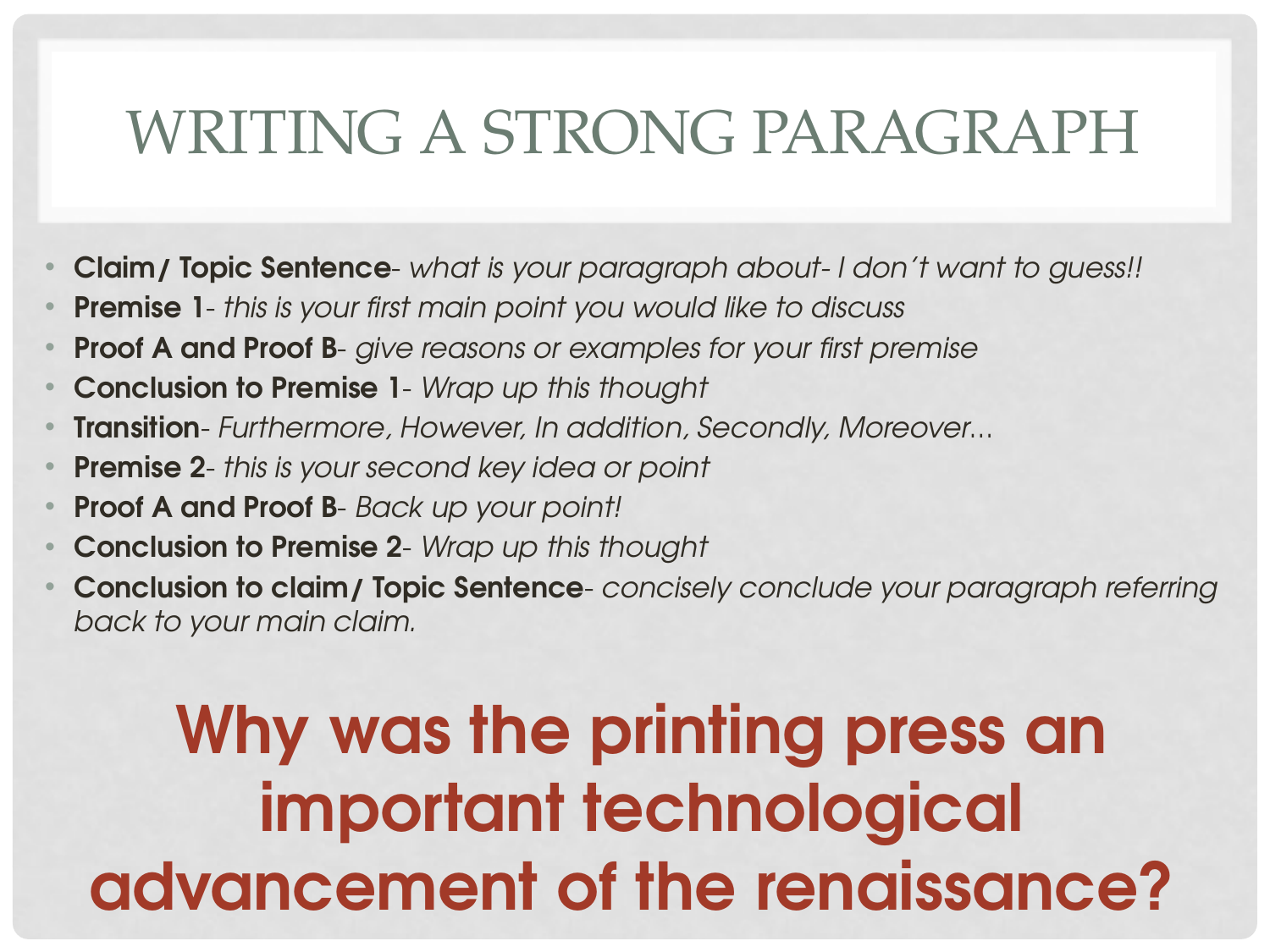

# Writing A Strong Paragraph
Claim/ Topic Sentence- what is your paragraph about- I don’t want to guess!!
Premise 1- this is your first main point you would like to discuss
Proof A and Proof B- give reasons or examples for your first premise
Conclusion to Premise 1- Wrap up this thought
Transition- Furthermore, However, In addition, Secondly, Moreover…
Premise 2- this is your second key idea or point
Proof A and Proof B- Back up your point!
Conclusion to Premise 2- Wrap up this thought
Conclusion to claim/ Topic Sentence- concisely conclude your paragraph referring back to your main claim.

Why was the printing press an important technological advancement of the renaissance?